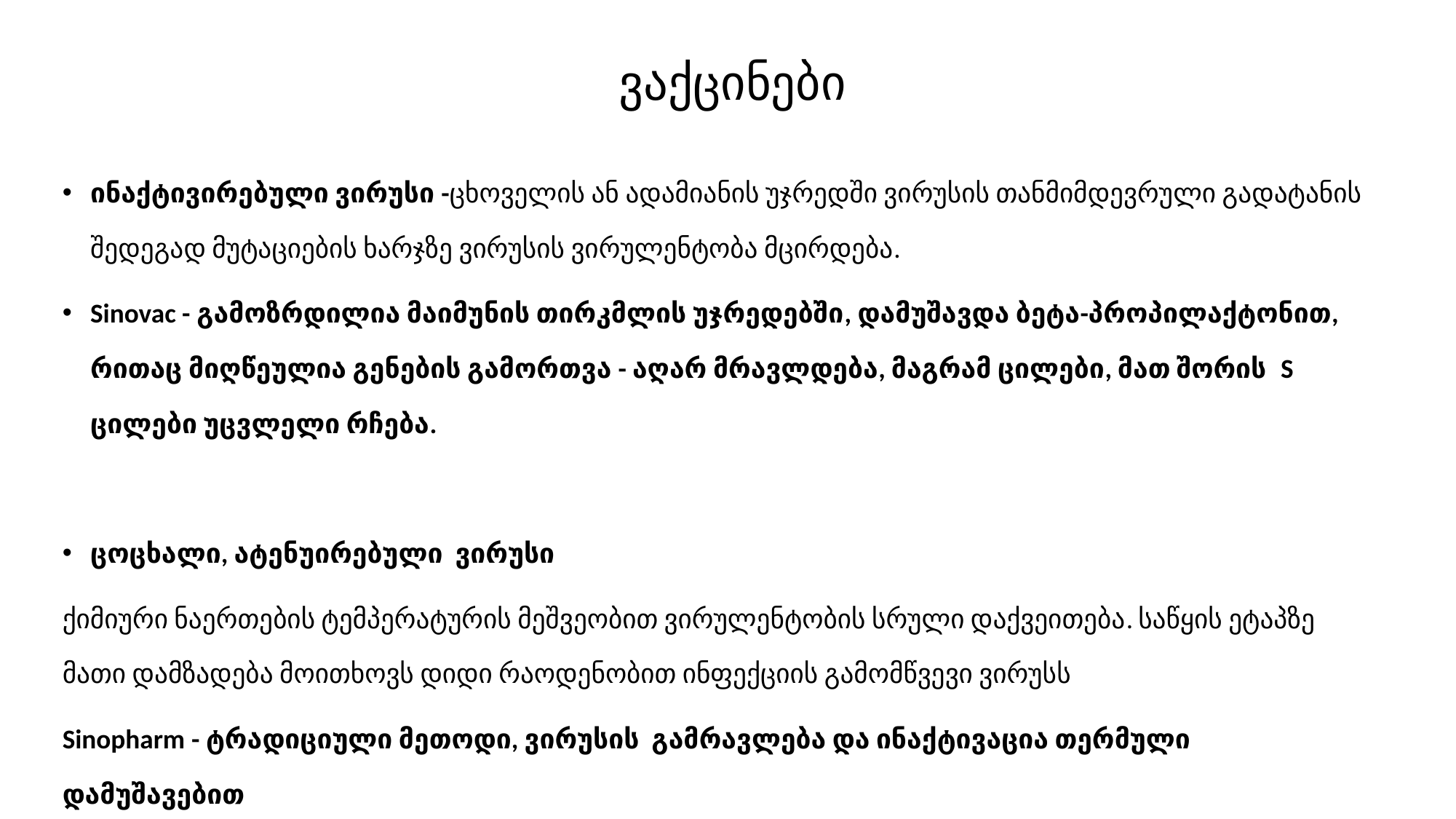

# ვაქცინები
ინაქტივირებული ვირუსი -ცხოველის ან ადამიანის უჯრედში ვირუსის თანმიმდევრული გადატანის შედეგად მუტაციების ხარჯზე ვირუსის ვირულენტობა მცირდება.
Sinovac - გამოზრდილია მაიმუნის თირკმლის უჯრედებში, დამუშავდა ბეტა-პროპილაქტონით, რითაც მიღწეულია გენების გამორთვა - აღარ მრავლდება, მაგრამ ცილები, მათ შორის  S ცილები უცვლელი რჩება.

ცოცხალი, ატენუირებული  ვირუსი
ქიმიური ნაერთების ტემპერატურის მეშვეობით ვირულენტობის სრული დაქვეითება. საწყის ეტაპზე მათი დამზადება მოითხოვს დიდი რაოდენობით ინფექციის გამომწვევი ვირუსს
Sinopharm - ტრადიციული მეთოდი, ვირუსის  გამრავლება და ინაქტივაცია თერმული დამუშავებით